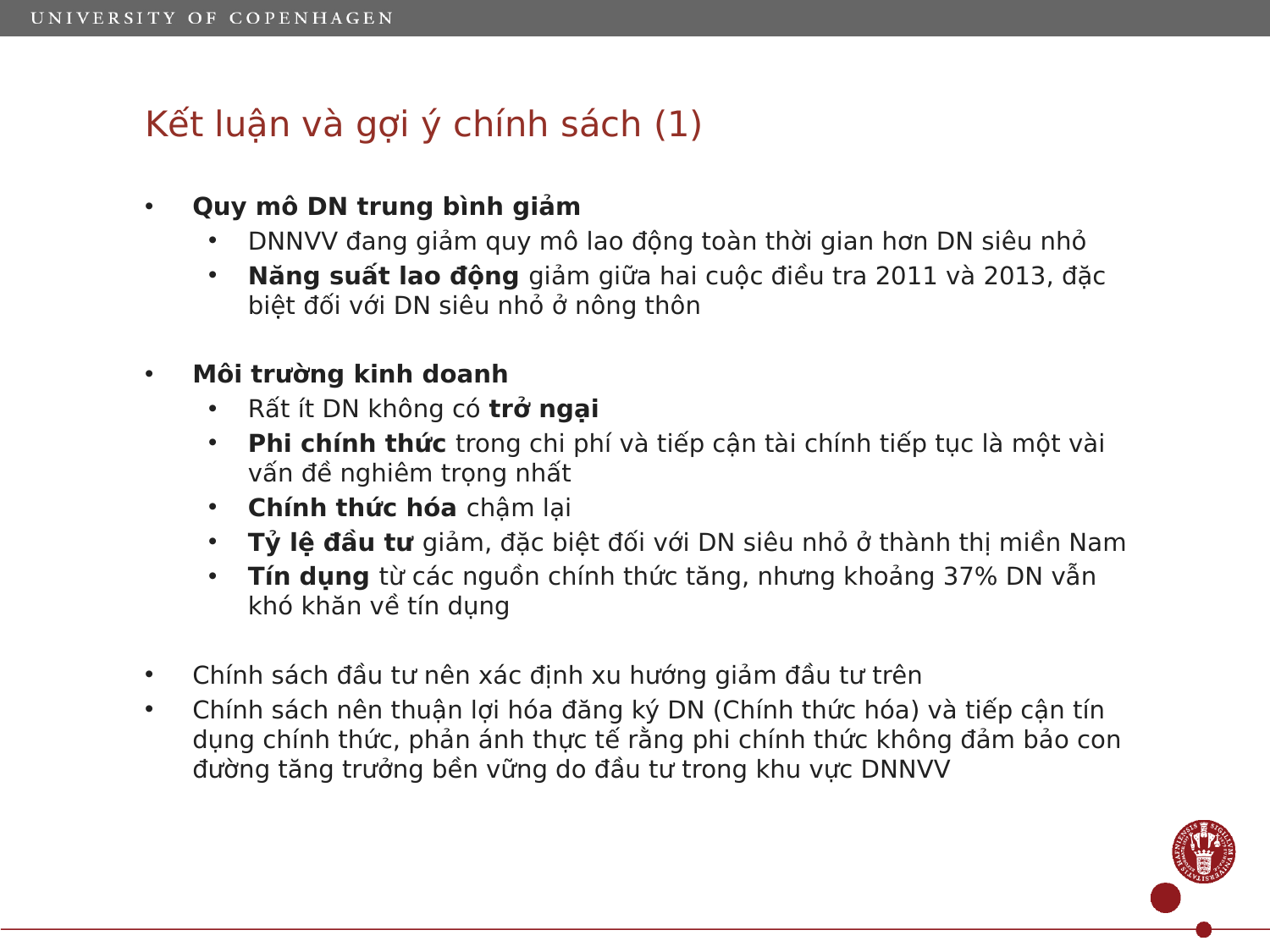

# Kết luận và gợi ý chính sách (1)
Quy mô DN trung bình giảm
DNNVV đang giảm quy mô lao động toàn thời gian hơn DN siêu nhỏ
Năng suất lao động giảm giữa hai cuộc điều tra 2011 và 2013, đặc biệt đối với DN siêu nhỏ ở nông thôn

Môi trường kinh doanh
Rất ít DN không có trở ngại
Phi chính thức trong chi phí và tiếp cận tài chính tiếp tục là một vài vấn đề nghiêm trọng nhất
Chính thức hóa chậm lại
Tỷ lệ đầu tư giảm, đặc biệt đối với DN siêu nhỏ ở thành thị miền Nam
Tín dụng từ các nguồn chính thức tăng, nhưng khoảng 37% DN vẫn khó khăn về tín dụng

Chính sách đầu tư nên xác định xu hướng giảm đầu tư trên
Chính sách nên thuận lợi hóa đăng ký DN (Chính thức hóa) và tiếp cận tín dụng chính thức, phản ánh thực tế rằng phi chính thức không đảm bảo con đường tăng trưởng bền vững do đầu tư trong khu vực DNNVV